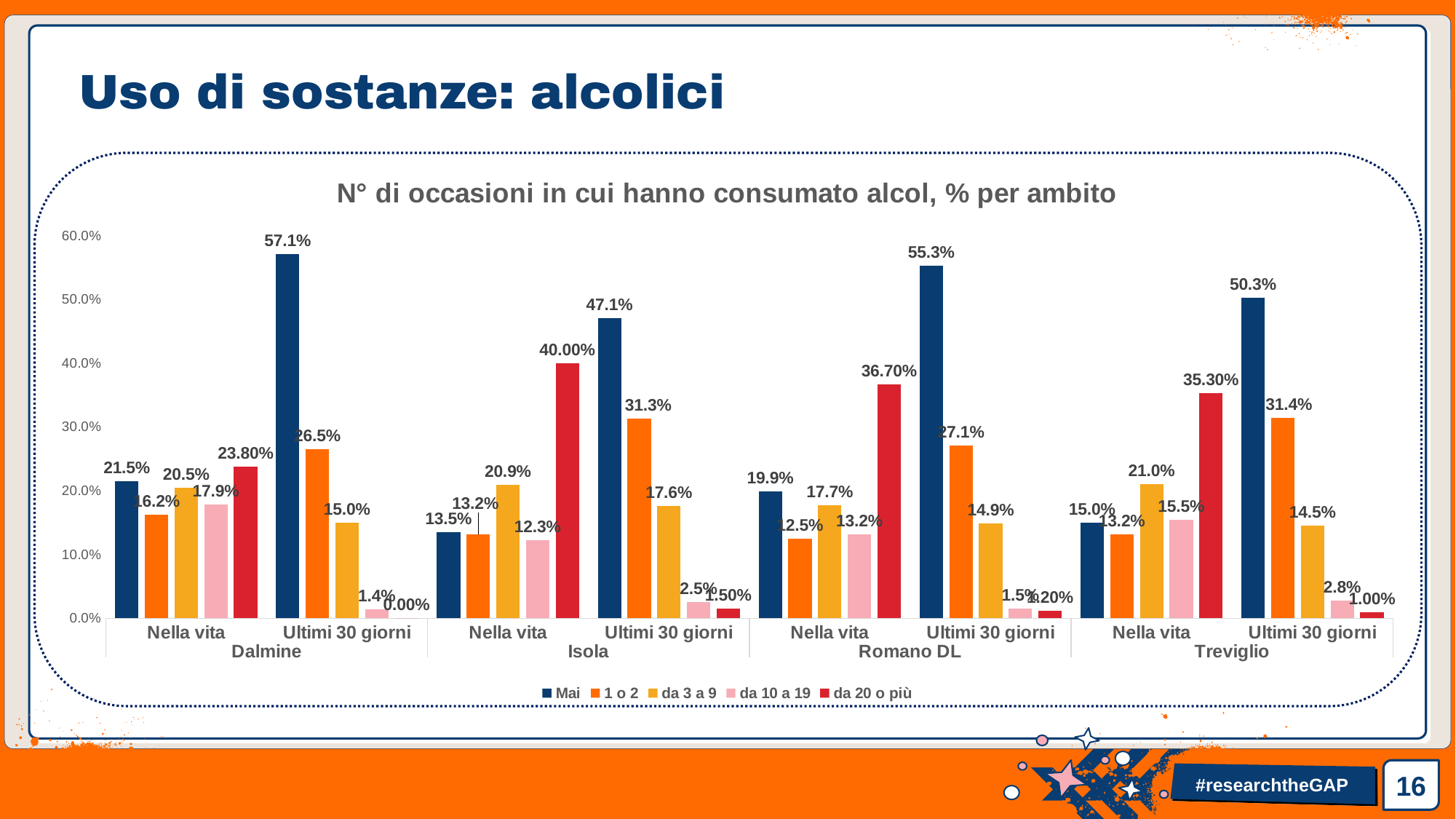

# Uso di sostanze: alcolici

### Chart: N° di occasioni in cui hanno consumato alcol, % per ambito

| Category | Mai | 1 o 2 | da 3 a 9 | da 10 a 19 | da 20 o più |
|---|---|---|---|---|---|
| Nella vita | 0.215 | 0.162 | 0.205 | 0.179 | 0.238 |
| Ultimi 30 giorni | 0.571 | 0.265 | 0.15 | 0.014 | 0.0 |
| Nella vita | 0.135 | 0.132 | 0.209 | 0.123 | 0.4 |
| Ultimi 30 giorni | 0.471 | 0.313 | 0.176 | 0.025 | 0.015 |
| Nella vita | 0.199 | 0.125 | 0.177 | 0.132 | 0.367 |
| Ultimi 30 giorni | 0.553 | 0.271 | 0.149 | 0.015 | 0.012 |
| Nella vita | 0.15 | 0.132 | 0.21 | 0.155 | 0.353 |
| Ultimi 30 giorni | 0.503 | 0.314 | 0.145 | 0.028 | 0.01 |
16
#researchtheGAP